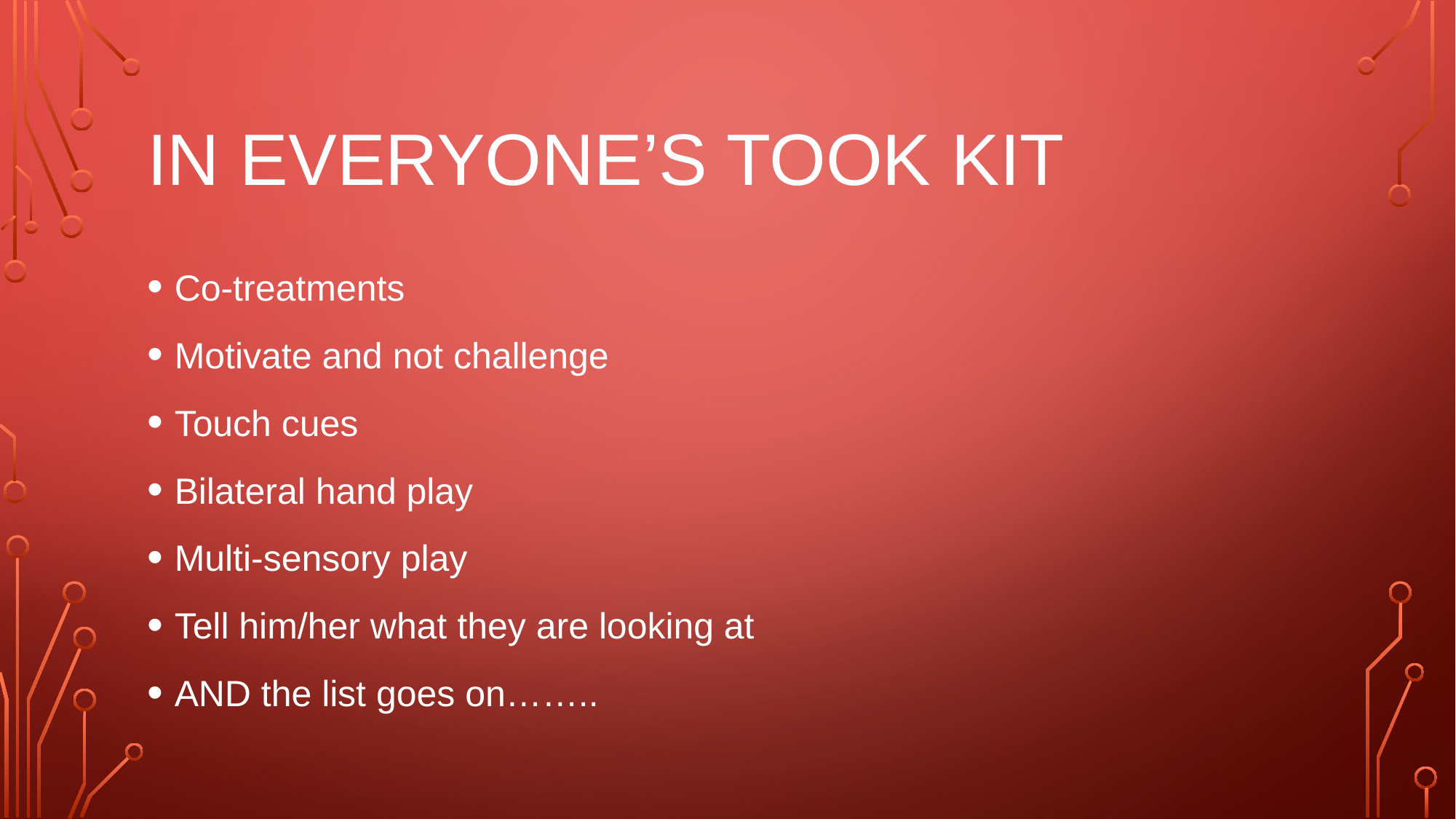

# In Everyone’s took kit
Co-treatments
Motivate and not challenge
Touch cues
Bilateral hand play
Multi-sensory play
Tell him/her what they are looking at
AND the list goes on……..